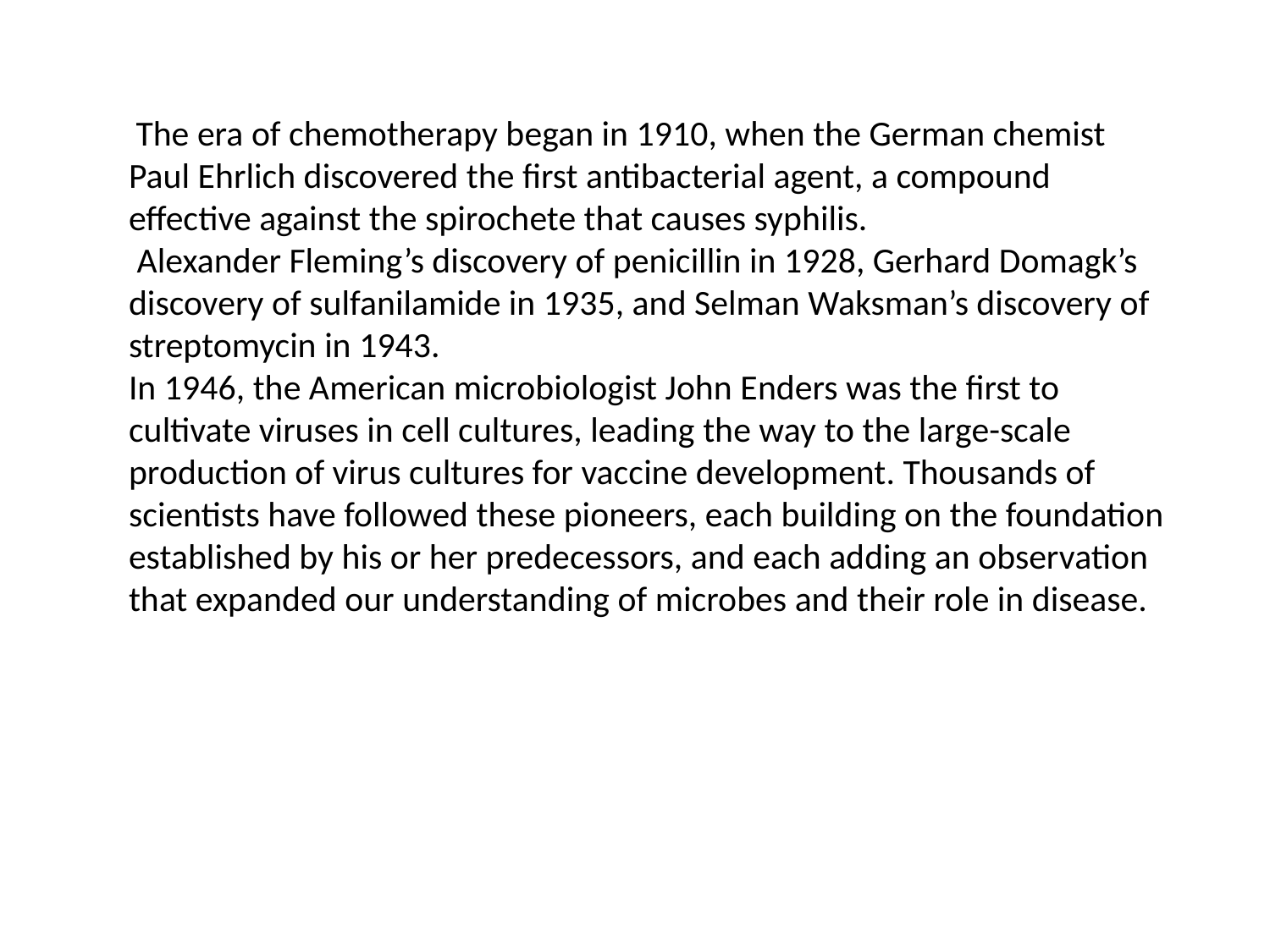

The era of chemotherapy began in 1910, when the German chemist Paul Ehrlich discovered the first antibacterial agent, a compound effective against the spirochete that causes syphilis.
 Alexander Fleming’s discovery of penicillin in 1928, Gerhard Domagk’s discovery of sulfanilamide in 1935, and Selman Waksman’s discovery of streptomycin in 1943.
In 1946, the American microbiologist John Enders was the first to cultivate viruses in cell cultures, leading the way to the large-scale production of virus cultures for vaccine development. Thousands of scientists have followed these pioneers, each building on the foundation established by his or her predecessors, and each adding an observation that expanded our understanding of microbes and their role in disease.